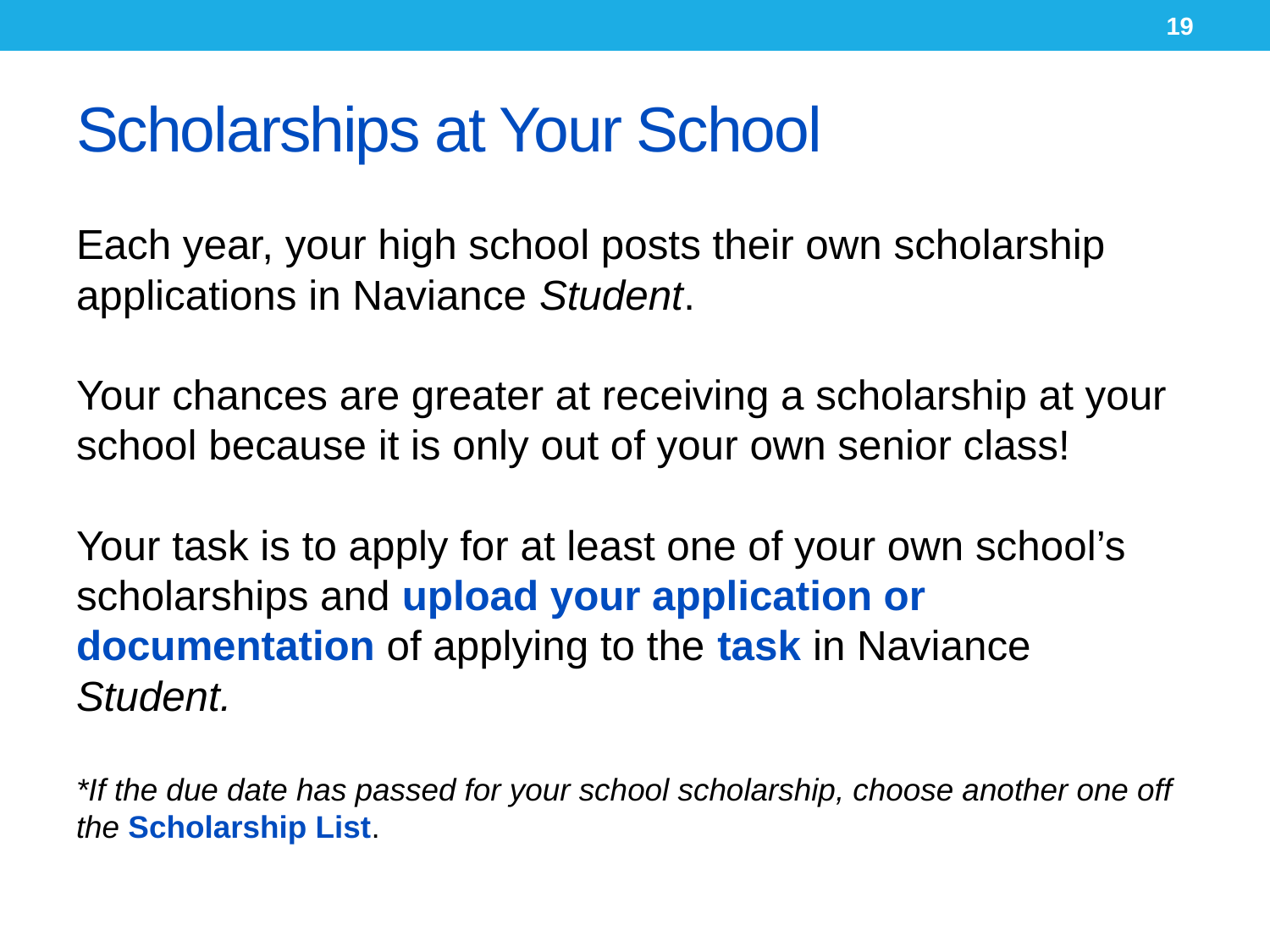

# Scholarships at Your School
19
Each year, your high school posts their own scholarship applications in Naviance Student.

Your chances are greater at receiving a scholarship at your school because it is only out of your own senior class!

Your task is to apply for at least one of your own school’s scholarships and upload your application or documentation of applying to the task in Naviance Student.

*If the due date has passed for your school scholarship, choose another one off the Scholarship List.